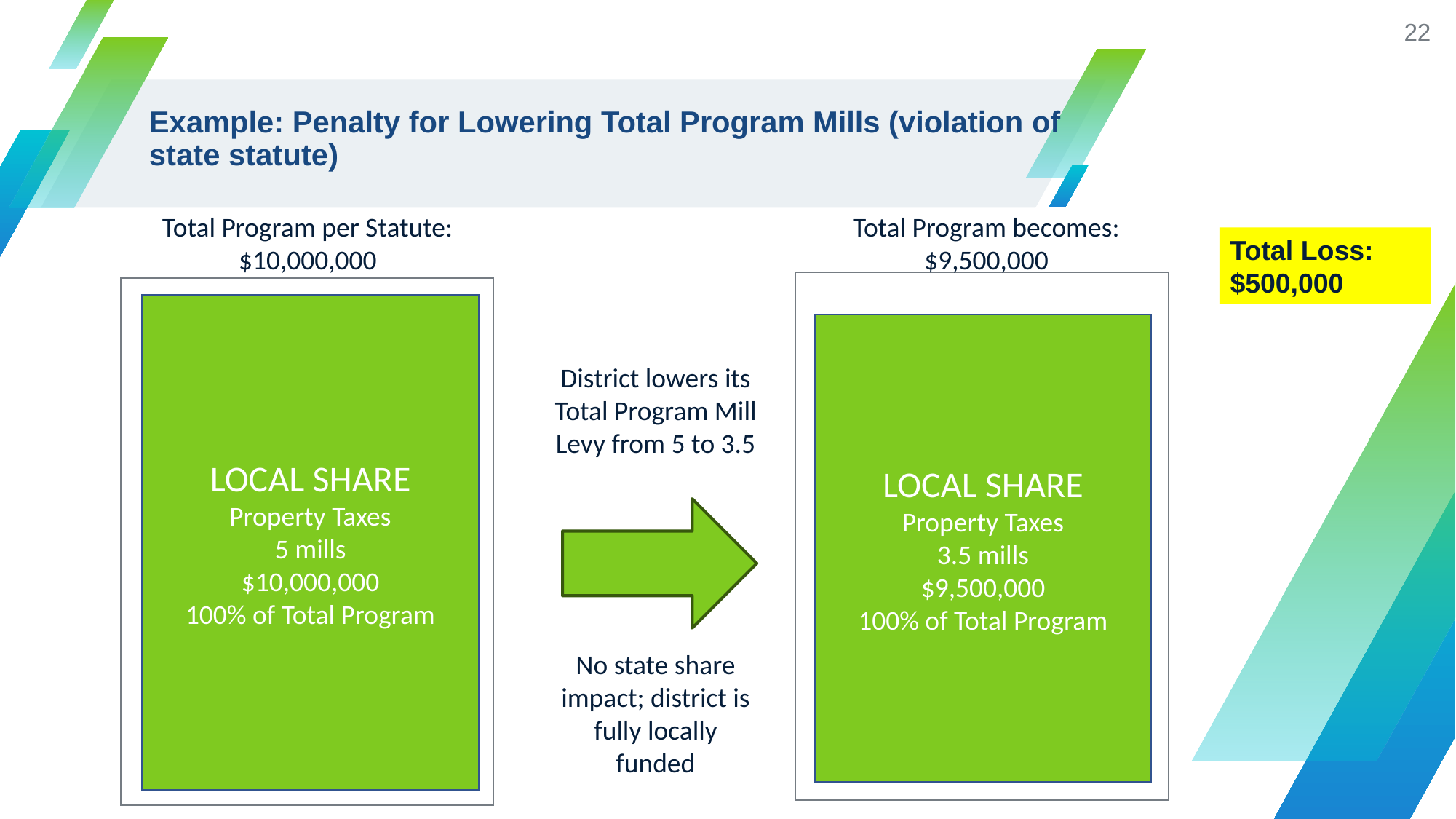

22
Example: Penalty for Lowering Total Program Mills (violation of state statute)
Total Program per Statute: $10,000,000
Total Program becomes: $9,500,000
Total Loss: $500,000

LOCAL SHARE
Property Taxes
5 mills
$10,000,000
100% of Total Program
LOCAL SHARE
Property Taxes
3.5 mills
$9,500,000
100% of Total Program
District lowers its Total Program Mill Levy from 5 to 3.5

No state share impact; district is fully locally funded